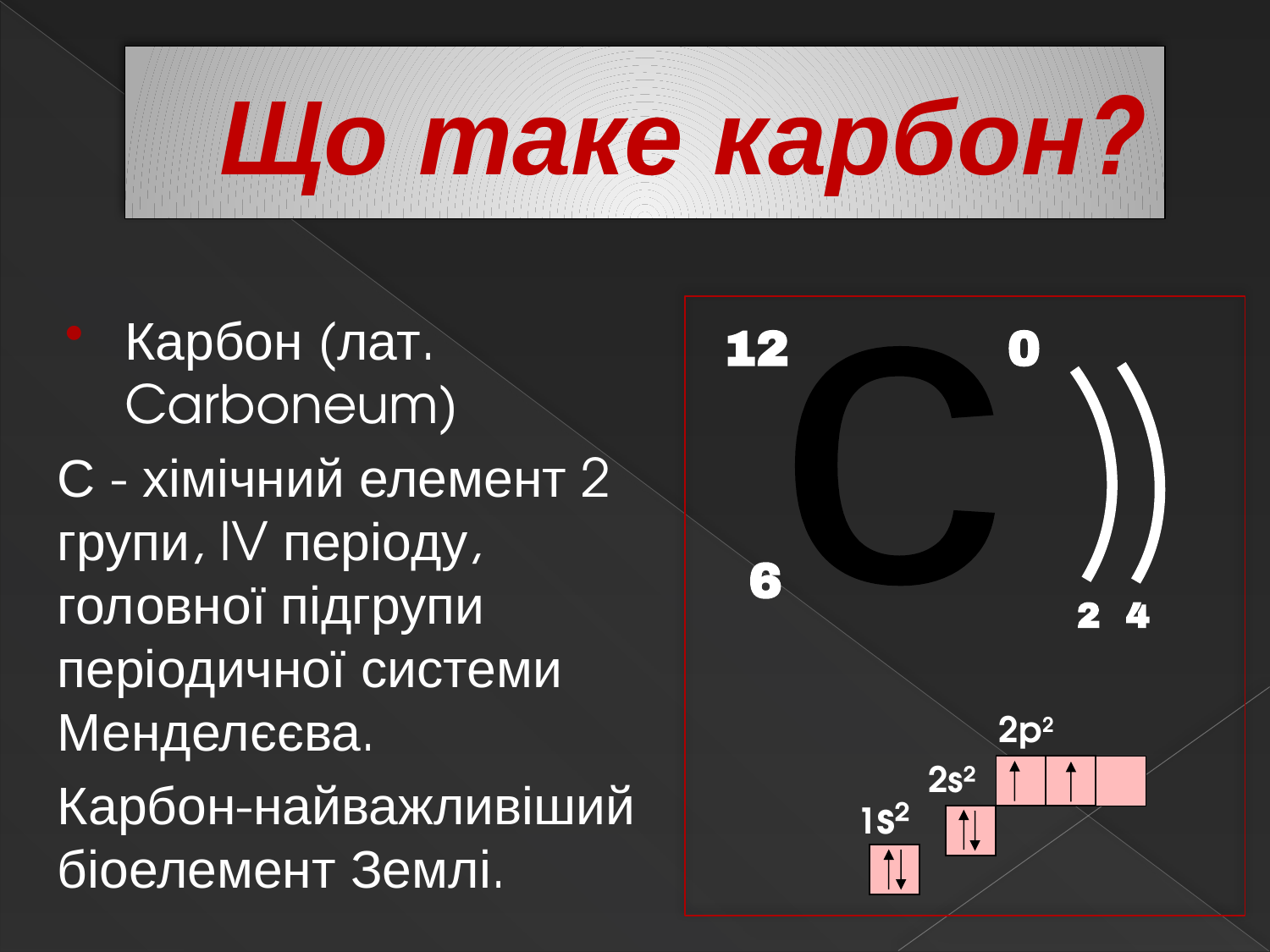

# Що таке карбон?

Карбон (лат. Carboneum)
С - хімічний елемент 2 групи, IV періоду, головної підгрупи періодичної системи Менделєєва.
Карбон-найважливіший біоелемент Землі.
12
0
с

   6
2
4
2p2

2s²

1s²